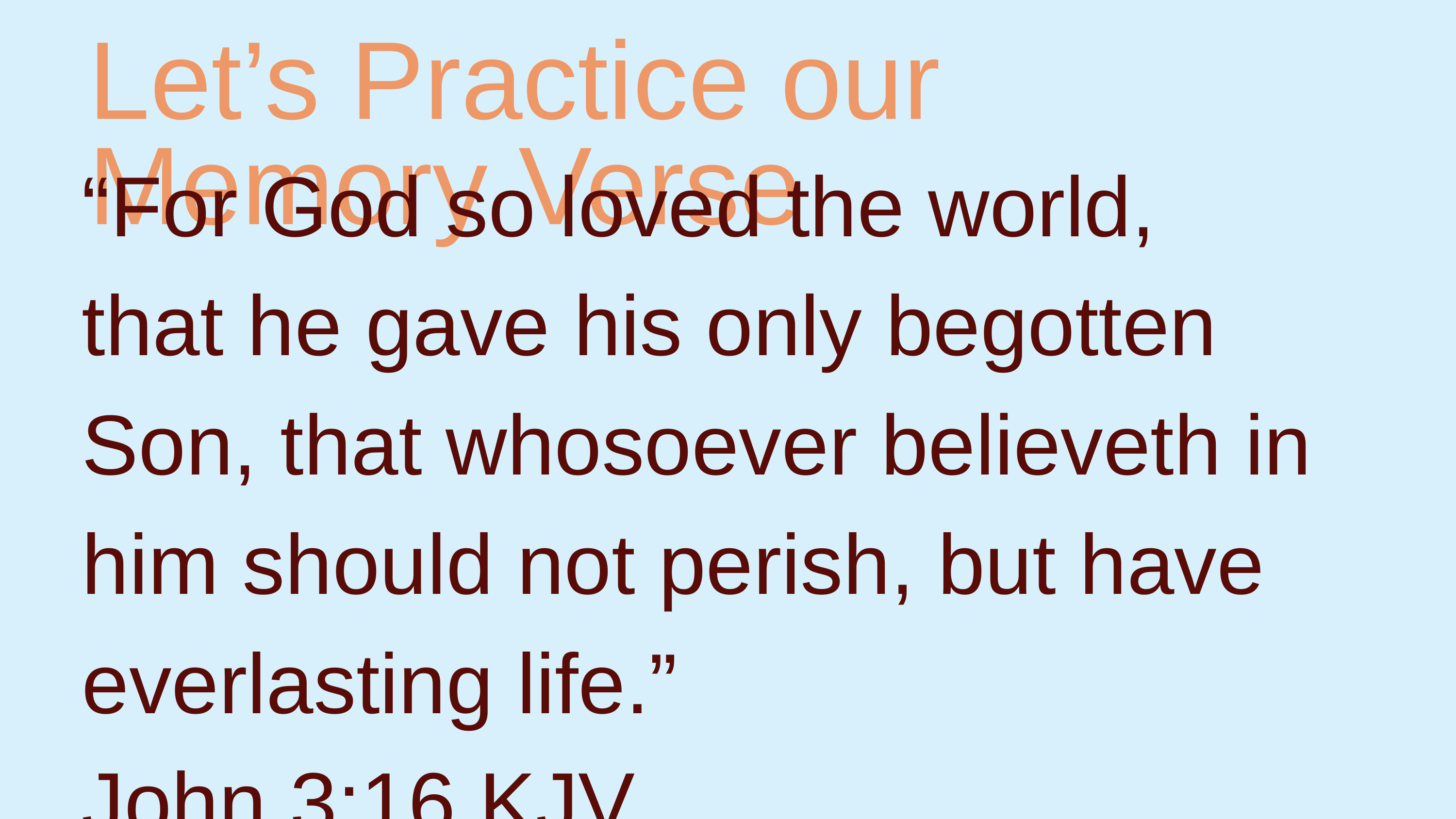

Let’s Practice our Memory Verse
“For God so loved the world, that he gave his only begotten Son, that whosoever believeth in him should not perish, but have everlasting life.”
‭‭John‬ ‭3‬:‭16‬ ‭KJV‬‬